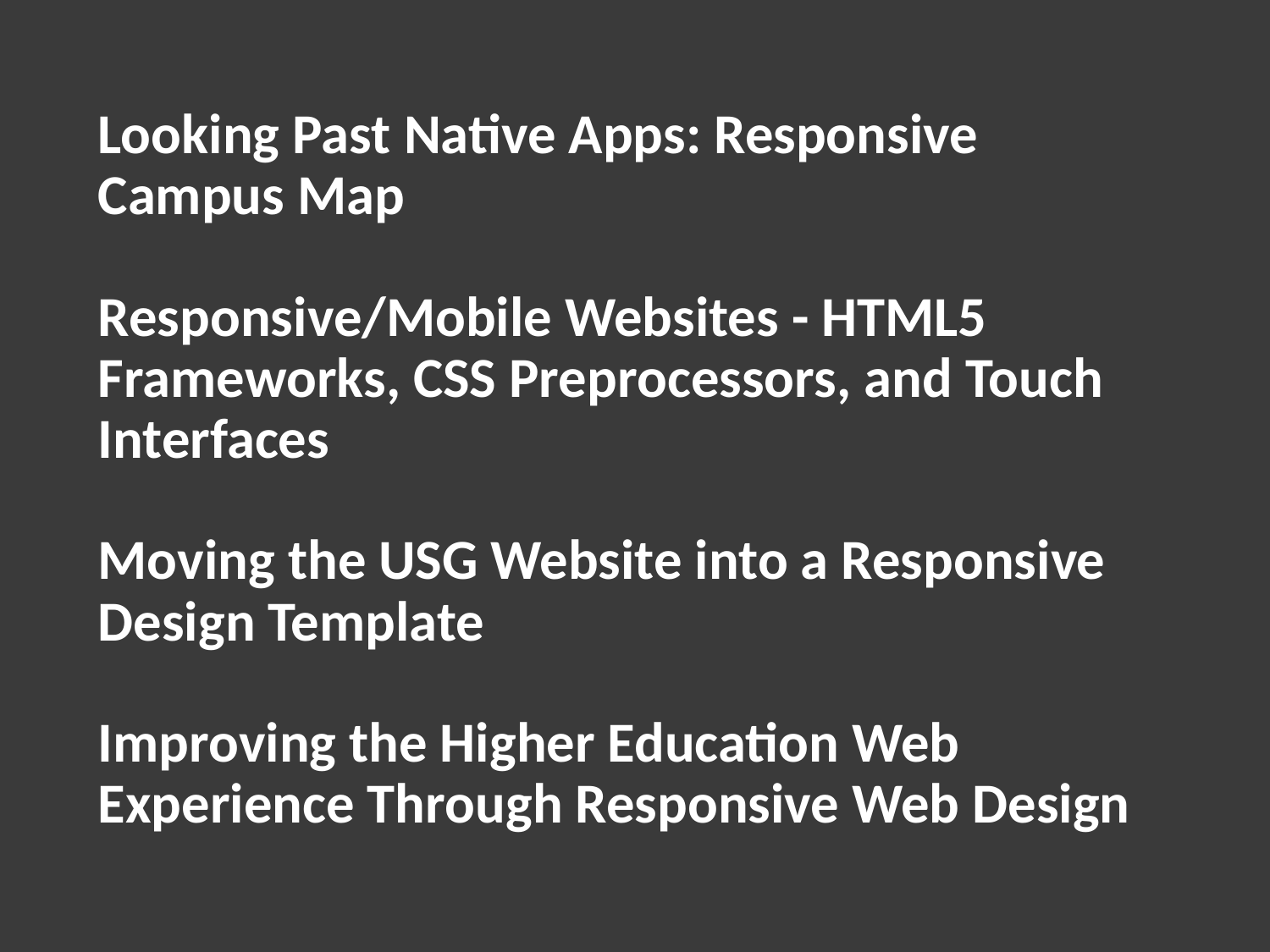

Looking Past Native Apps: Responsive Campus Map

Responsive/Mobile Websites - HTML5 Frameworks, CSS Preprocessors, and Touch Interfaces

Moving the USG Website into a Responsive Design Template

Improving the Higher Education Web Experience Through Responsive Web Design